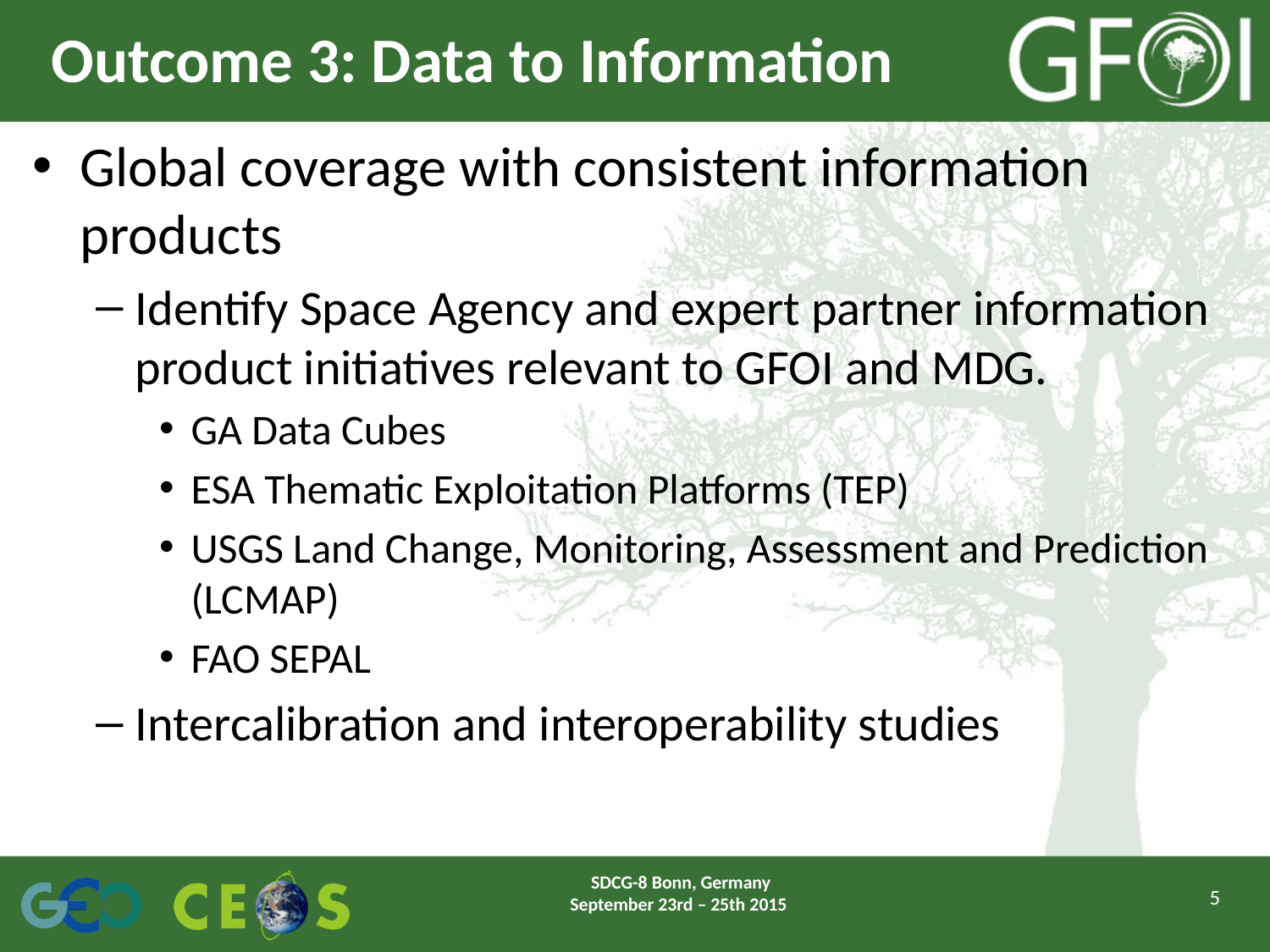

# Outcome 3: Data to Information
Global coverage with consistent information products
Identify Space Agency and expert partner information product initiatives relevant to GFOI and MDG.
GA Data Cubes
ESA Thematic Exploitation Platforms (TEP)
USGS Land Change, Monitoring, Assessment and Prediction (LCMAP)
FAO SEPAL
Intercalibration and interoperability studies
SDCG-8 Bonn, Germany September 23rd – 25th 2015
5